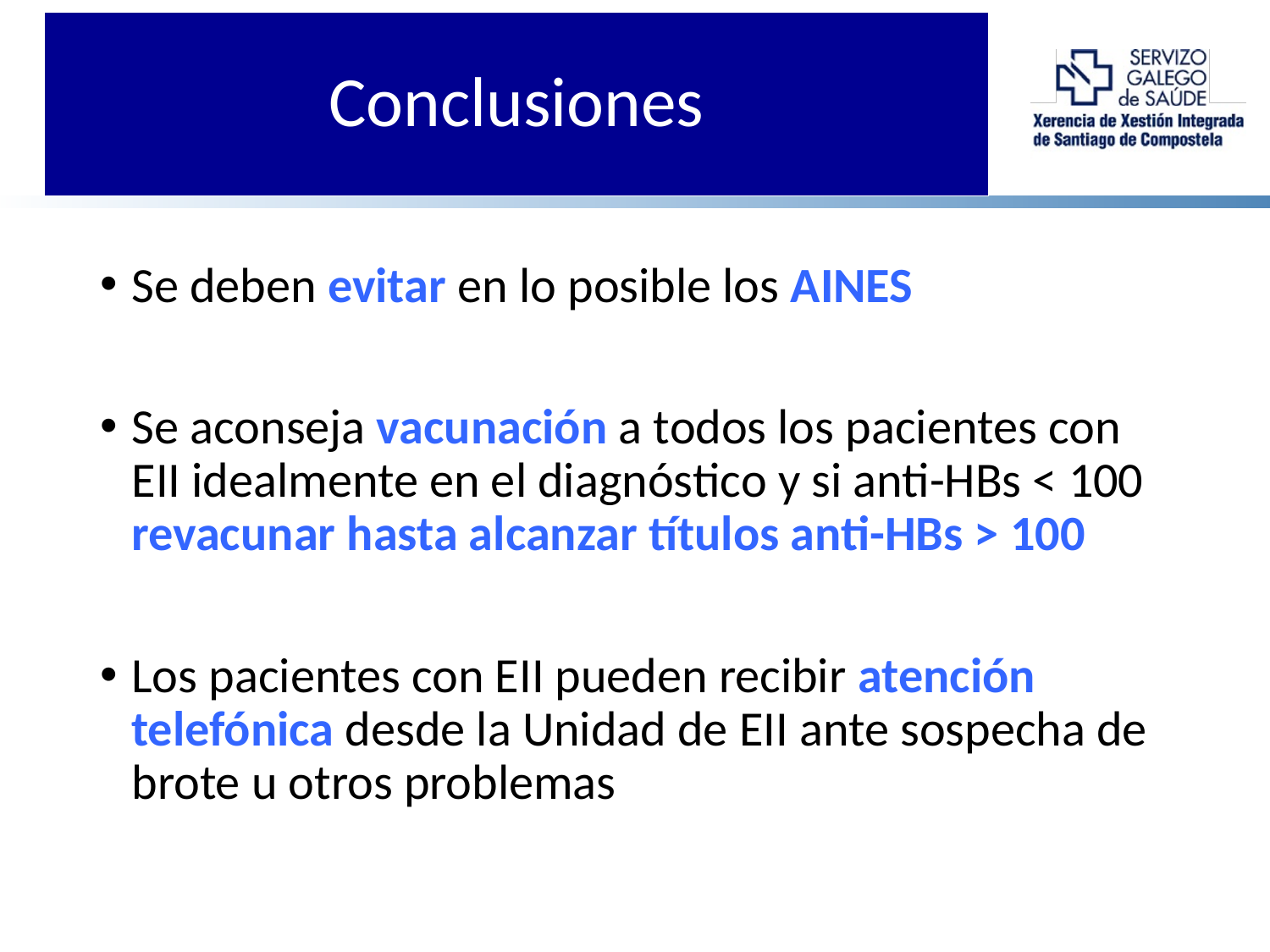

# Conclusiones
Se deben evitar en lo posible los AINES

Se aconseja vacunación a todos los pacientes con EII idealmente en el diagnóstico y si anti-HBs < 100 revacunar hasta alcanzar títulos anti-HBs > 100

Los pacientes con EII pueden recibir atención telefónica desde la Unidad de EII ante sospecha de brote u otros problemas